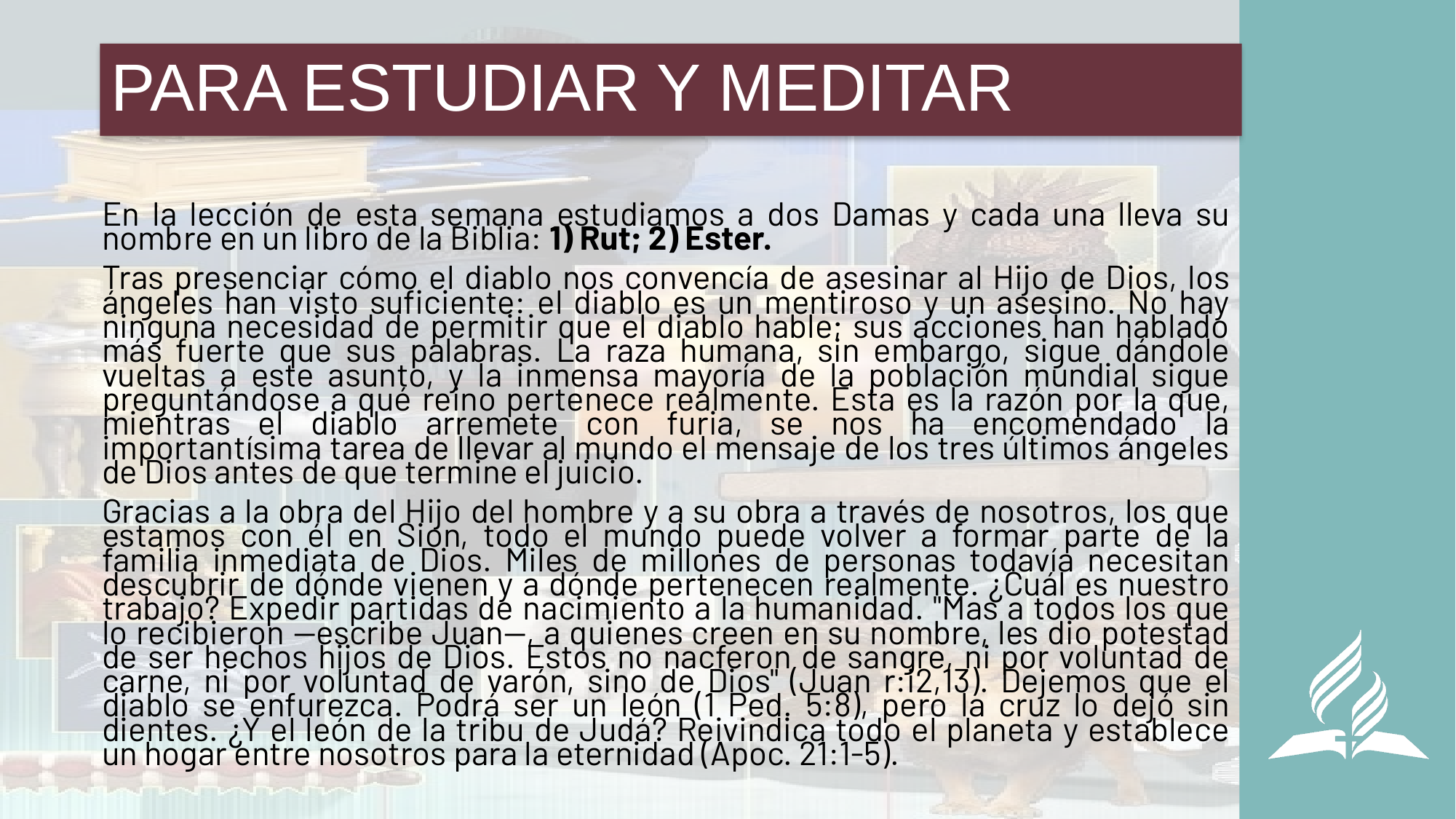

# PARA ESTUDIAR Y MEDITAR
En la lección de esta semana estudiamos a dos Damas y cada una lleva su nombre en un libro de la Biblia: 1) Rut; 2) Ester.
Tras presenciar cómo el diablo nos convencía de asesinar al Hijo de Dios, los ángeles han visto suficiente: el diablo es un mentiroso y un asesino. No hay ninguna necesidad de permitir que el diablo hable; sus acciones han hablado más fuerte que sus palabras. La raza humana, sin embargo, sigue dándole vueltas a este asunto, y la inmensa mayoría de la población mundial sigue preguntándose a qué reino pertenece realmente. Esta es la razón por la que, mientras el diablo arremete con furia, se nos ha encomendado la importantísima tarea de llevar al mundo el mensaje de los tres últimos ángeles de Dios antes de que termine el juicio.
Gracias a la obra del Hijo del hombre y a su obra a través de nosotros, los que estamos con él en Sion, todo el mundo puede volver a formar parte de la familia inmediata de Dios. Miles de millones de personas todavía necesitan descubrir de dónde vienen y a dónde pertenecen realmente. ¿Cuál es nuestro trabajo? Expedir partidas de nacimiento a la humanidad. "Mas a todos los que lo recibieron —escribe Juan—, a quienes creen en su nombre, les dio potestad de ser hechos hijos de Dios. Estos no nacferon de sangre, ni por voluntad de carne, ni por voluntad de varón, sino de Dios" (Juan r:i2,13). Dejemos que el diablo se enfurezca. Podrá ser un león (1 Ped. 5:8), pero la cruz lo dejó sin dientes. ¿Y el león de la tribu de Judá? Reivindica todo el planeta y establece un hogar entre nosotros para la eternidad (Apoc. 21:1-5).